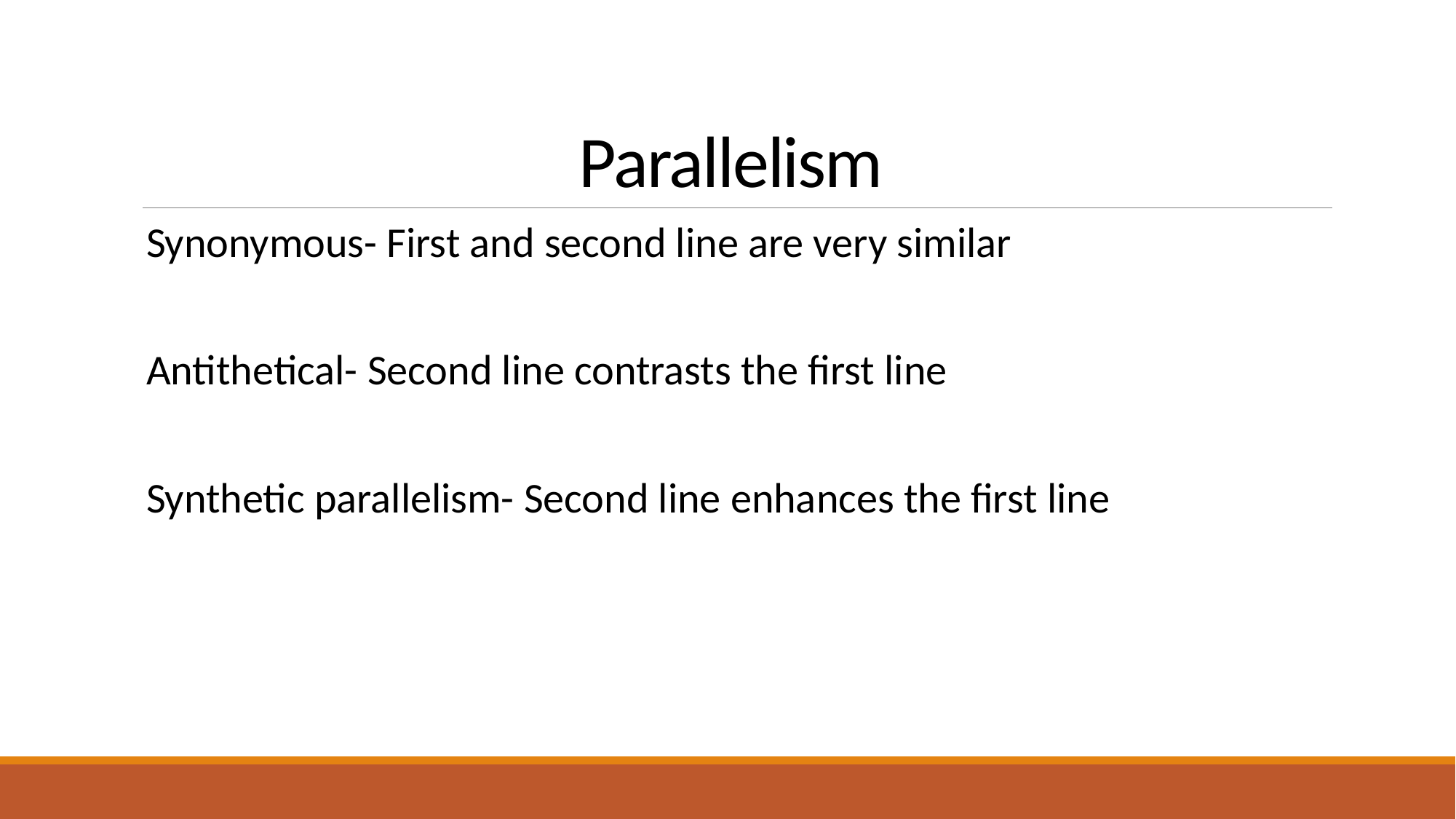

# Parallelism
Synonymous- First and second line are very similar

Antithetical- Second line contrasts the first line

Synthetic parallelism- Second line enhances the first line